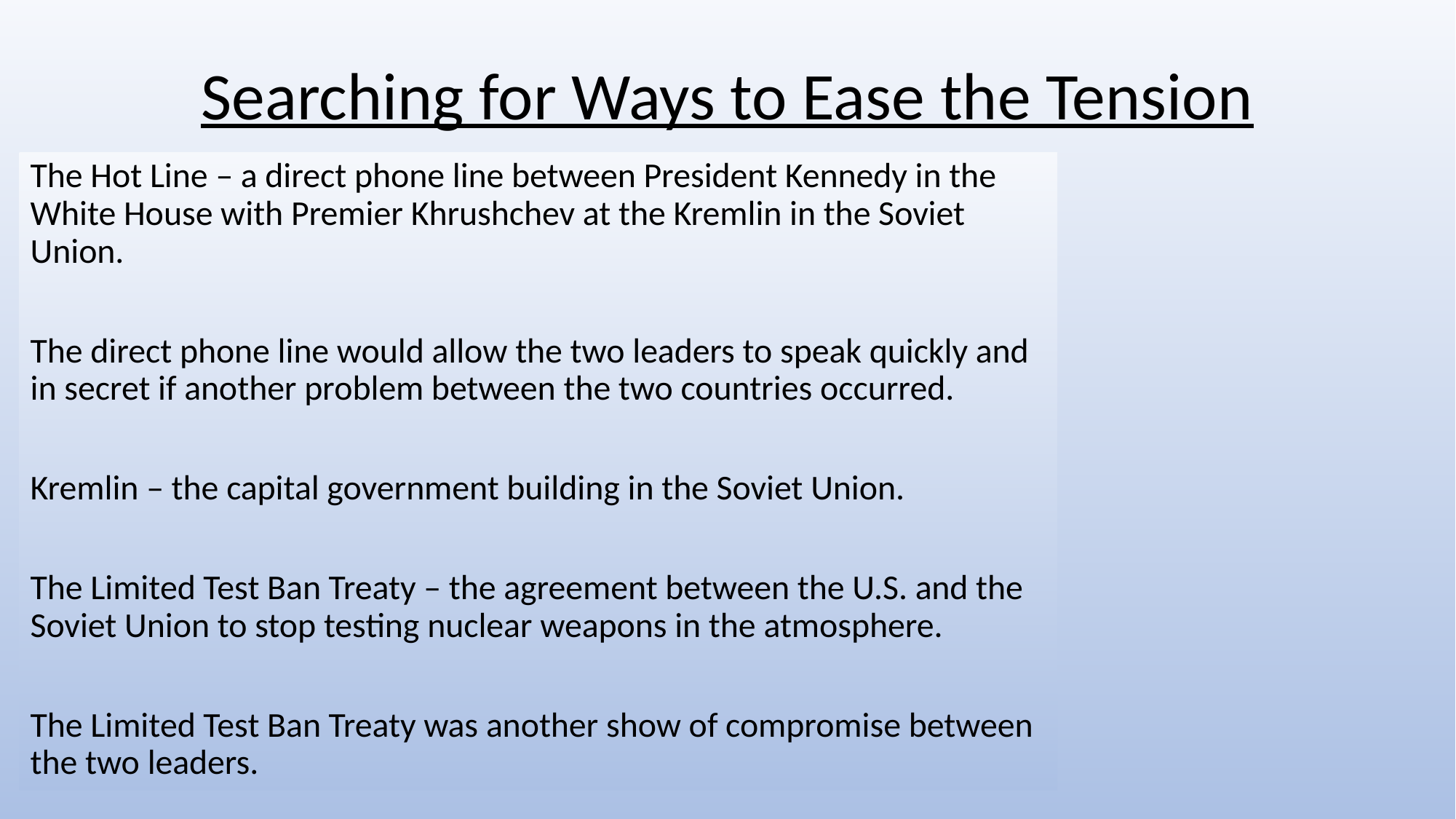

# Searching for Ways to Ease the Tension
The Hot Line – a direct phone line between President Kennedy in the White House with Premier Khrushchev at the Kremlin in the Soviet Union.

The direct phone line would allow the two leaders to speak quickly and in secret if another problem between the two countries occurred.

Kremlin – the capital government building in the Soviet Union.

The Limited Test Ban Treaty – the agreement between the U.S. and the Soviet Union to stop testing nuclear weapons in the atmosphere.

The Limited Test Ban Treaty was another show of compromise between the two leaders.